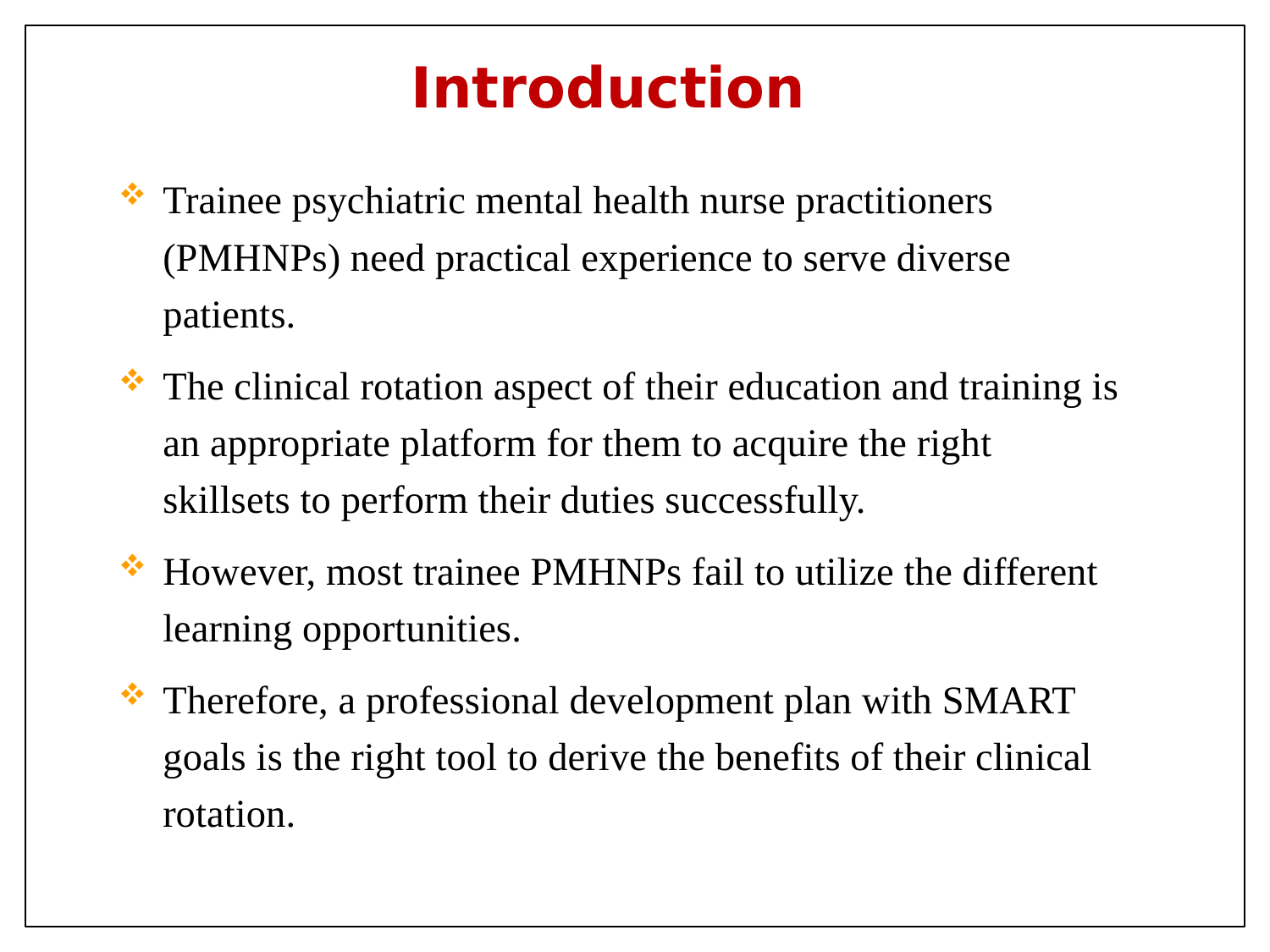

# Introduction
Trainee psychiatric mental health nurse practitioners (PMHNPs) need practical experience to serve diverse patients.
The clinical rotation aspect of their education and training is an appropriate platform for them to acquire the right skillsets to perform their duties successfully.
However, most trainee PMHNPs fail to utilize the different learning opportunities.
Therefore, a professional development plan with SMART goals is the right tool to derive the benefits of their clinical rotation.